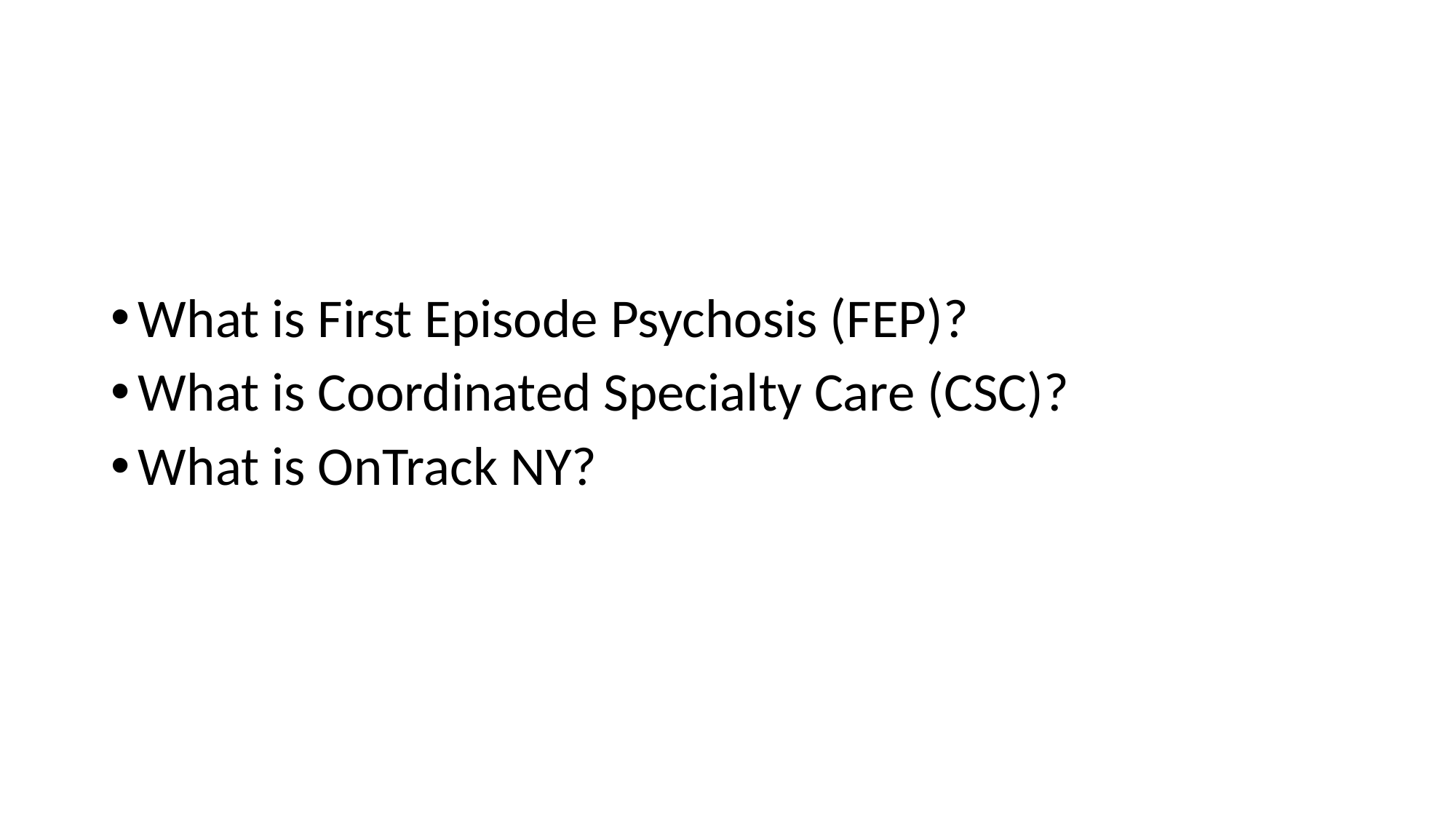

What is First Episode Psychosis (FEP)?
What is Coordinated Specialty Care (CSC)?
What is OnTrack NY?